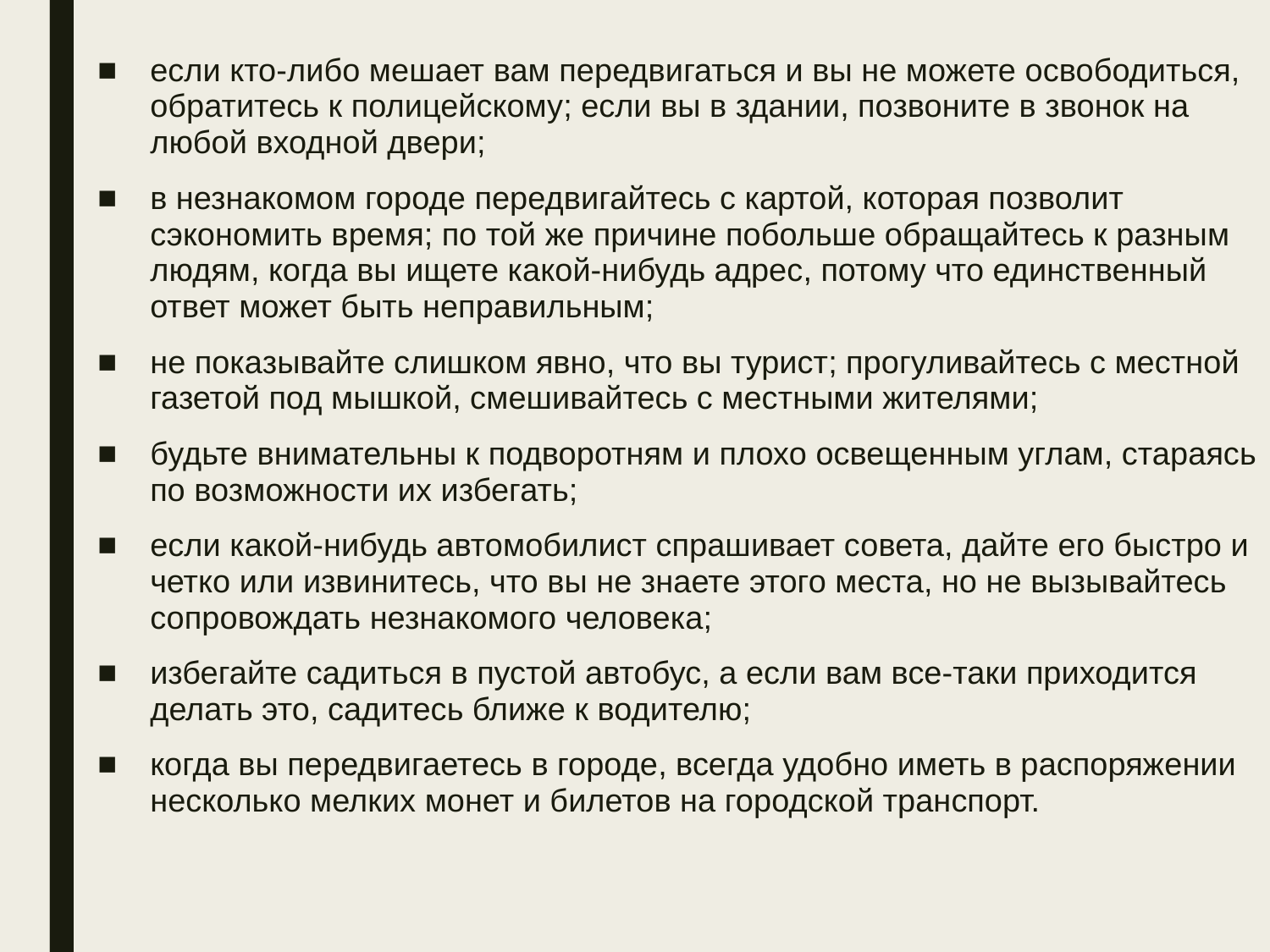

если кто-либо мешает вам передвигаться и вы не можете освободиться, обратитесь к полицейскому; если вы в здании, позвоните в звонок на любой входной двери;
в незнакомом городе передвигайтесь с картой, которая позволит сэкономить время; по той же причине побольше обращайтесь к разным людям, когда вы ищете какой-нибудь адрес, потому что единственный ответ может быть неправильным;
не показывайте слишком явно, что вы турист; прогуливайтесь с местной газетой под мышкой, смешивайтесь с местными жителями;
будьте внимательны к подворотням и плохо освещенным углам, стараясь по возможности их избегать;
если какой-нибудь автомобилист спрашивает совета, дайте его быстро и четко или извинитесь, что вы не знаете этого места, но не вызывайтесь сопровождать незнакомого человека;
избегайте садиться в пустой автобус, а если вам все-таки приходится делать это, садитесь ближе к водителю;
когда вы передвигаетесь в городе, всегда удобно иметь в распоряжении несколько мелких монет и билетов на городской транспорт.